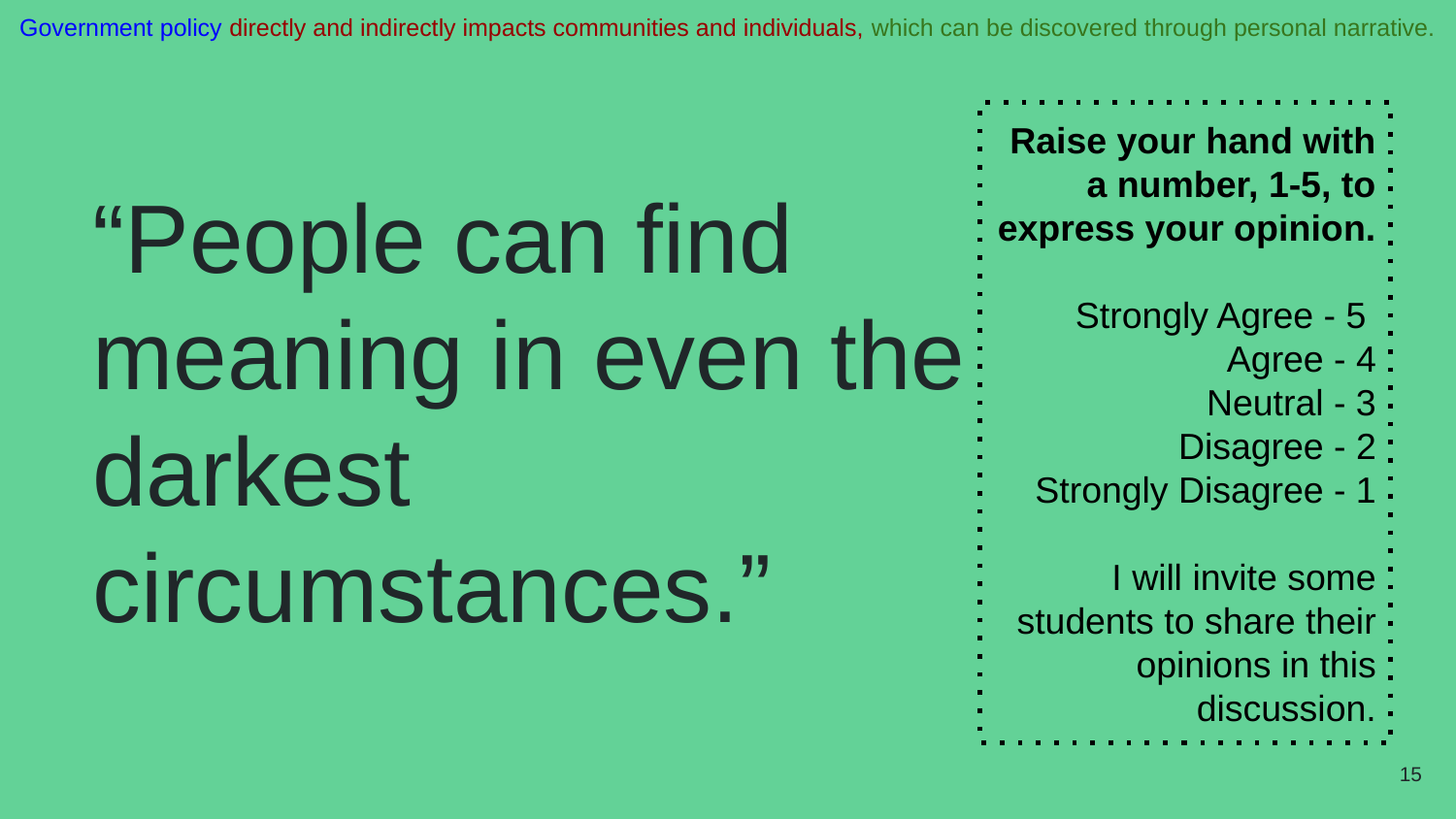

Government policy directly and indirectly impacts communities and individuals, which can be discovered through personal narrative.
# “People can find meaning in even the darkest circumstances.”
Raise your hand with a number, 1-5, to express your opinion.

Strongly Agree - 5
Agree - 4
Neutral - 3
Disagree - 2
Strongly Disagree - 1

I will invite some students to share their opinions in this discussion.
15